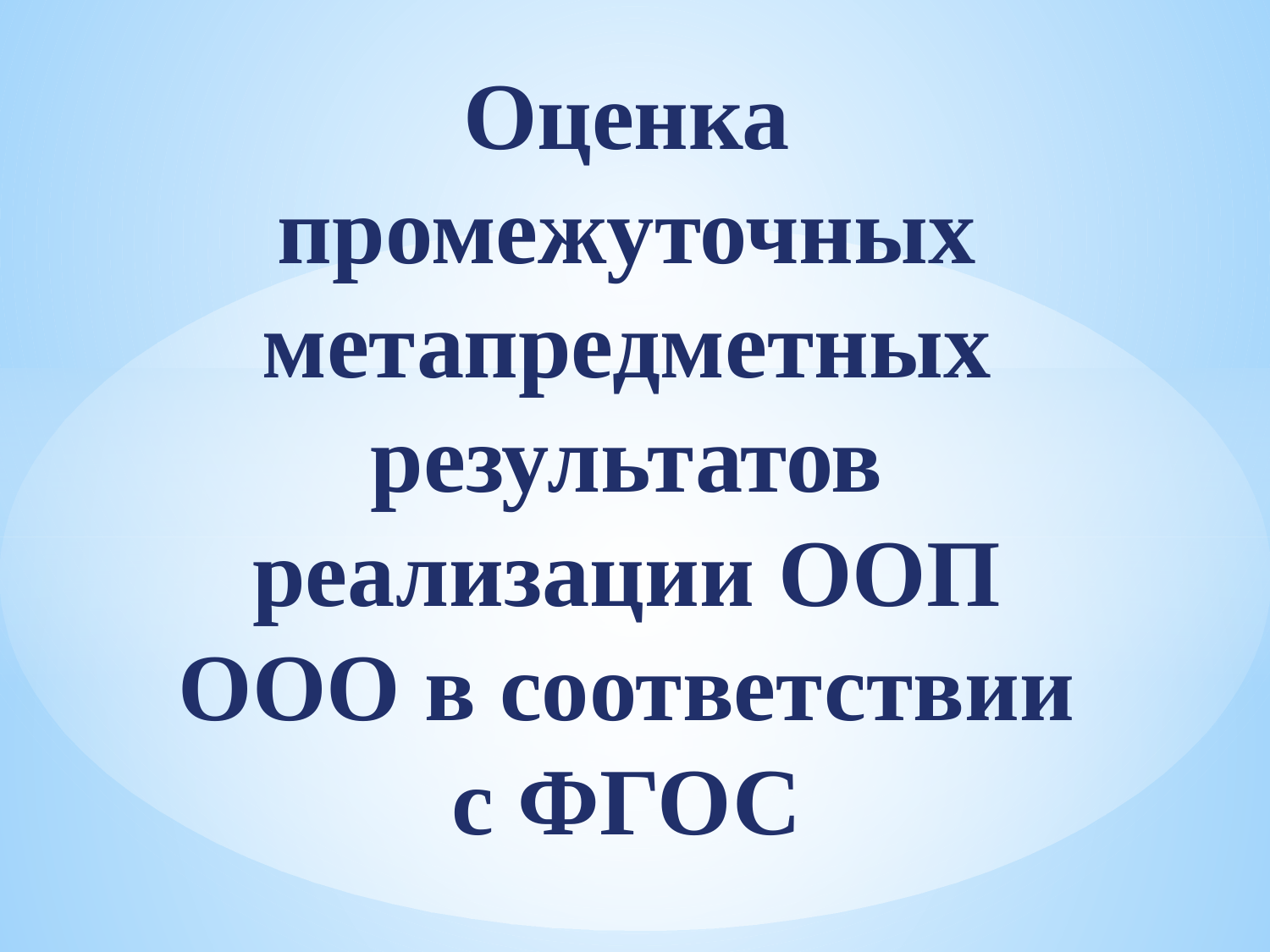

# Оценка промежуточных метапредметных результатов реализации ООП ООО в соответствии с ФГОС